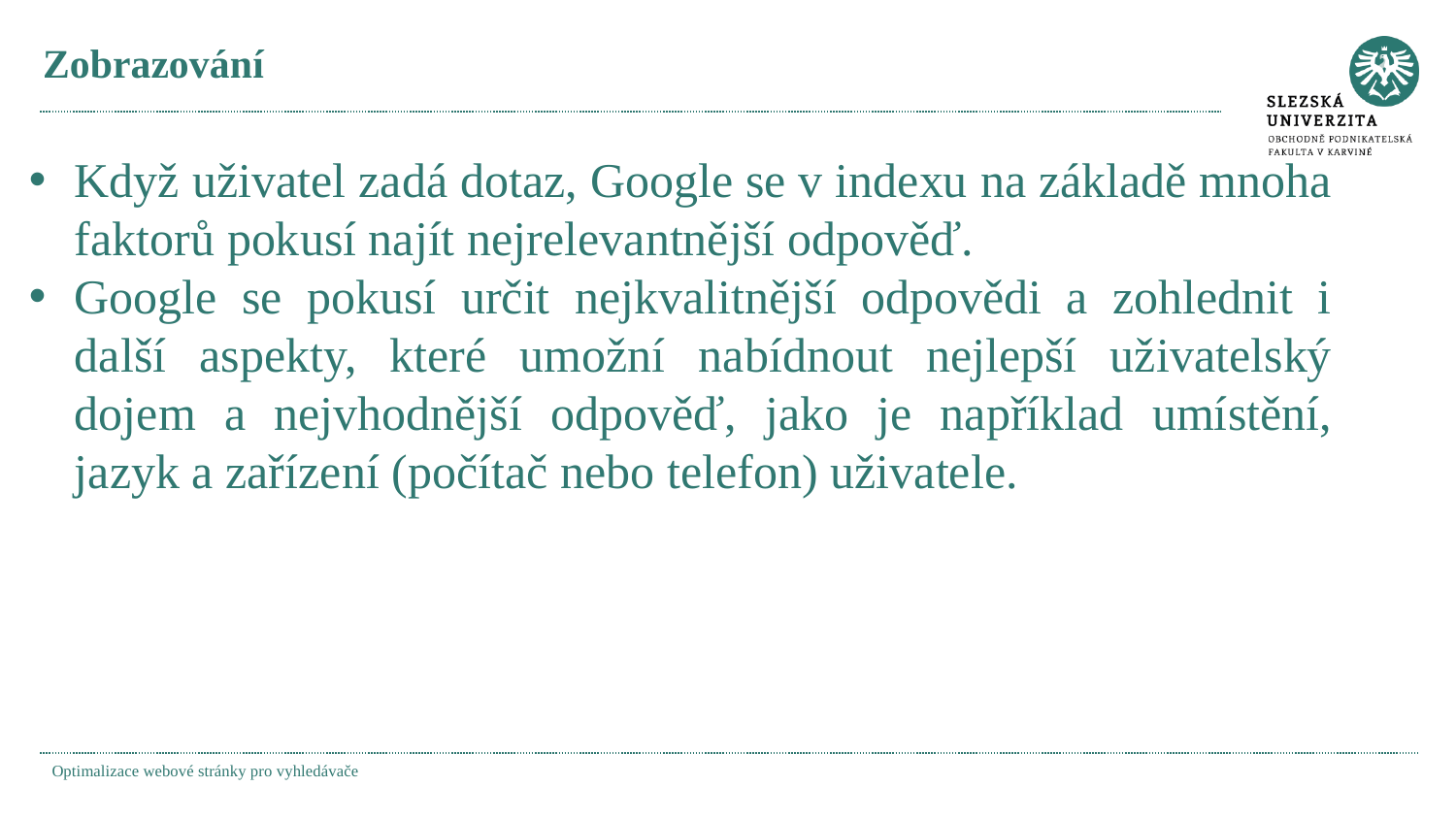

# Zobrazování
Když uživatel zadá dotaz, Google se v indexu na základě mnoha faktorů pokusí najít nejrelevantnější odpověď.
Google se pokusí určit nejkvalitnější odpovědi a zohlednit i další aspekty, které umožní nabídnout nejlepší uživatelský dojem a nejvhodnější odpověď, jako je například umístění, jazyk a zařízení (počítač nebo telefon) uživatele.

Optimalizace webové stránky pro vyhledávače